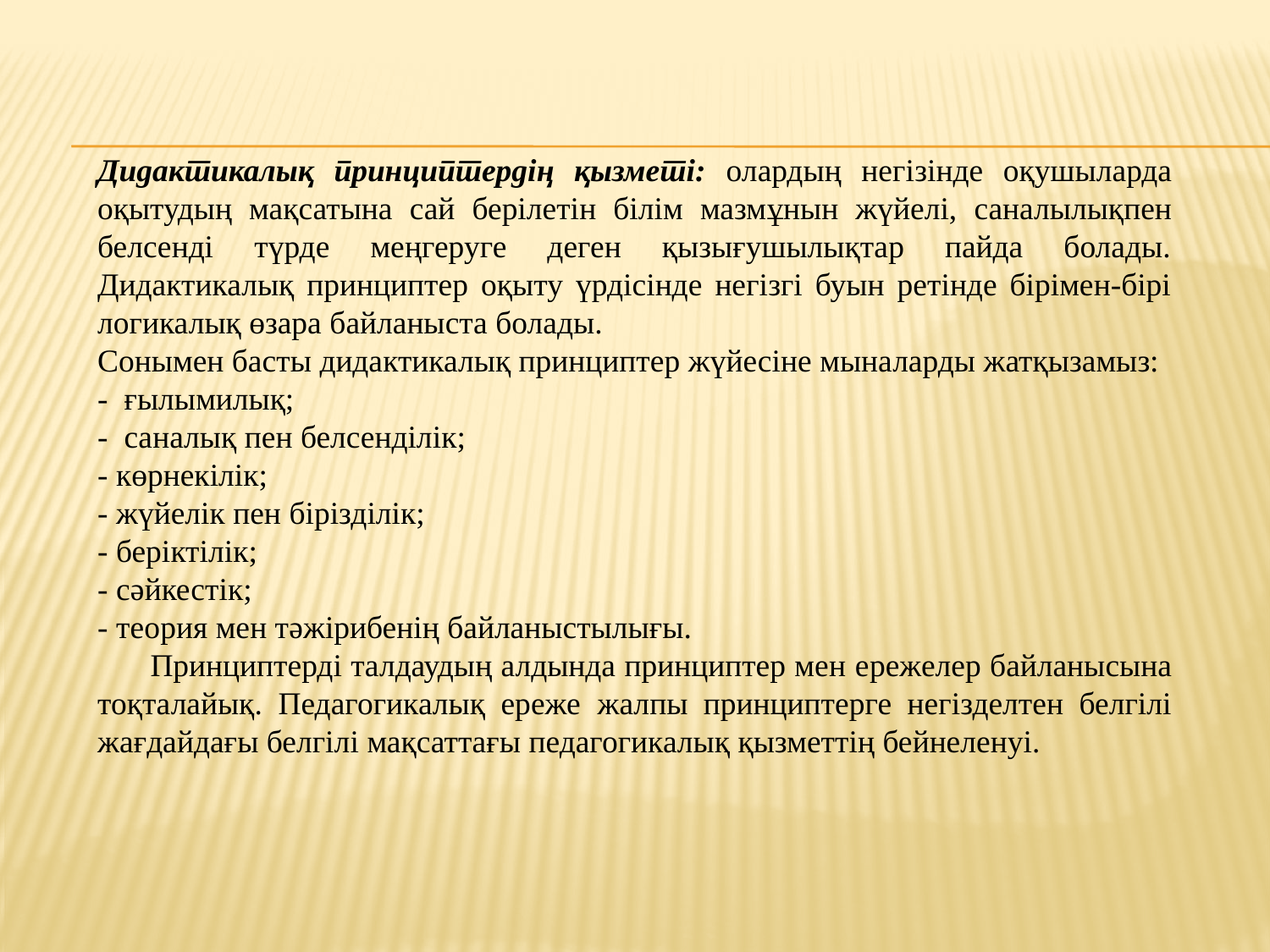

Дидактикалық принциптердің қызметі: олардың негізінде оқушыларда оқытудың мақсатына сай берілетін білім мазмұнын жүйелі, саналылықпен белсенді түрде меңгеруге деген қызығушылықтар пайда болады. Дидактикалық принциптер оқыту үрдісінде негізгі буын ретінде бірімен-бірі логикалық өзара байланыста болады.
Сонымен басты дидактикалық принциптер жүйесіне мыналарды жатқызамыз:
-  ғылымилық;
-  саналық пен белсенділік;
- көрнекілік;
- жүйелік пен бірізділік;
- беріктілік;
- сәйкестік;
- теория мен тәжірибенің байланыстылығы.
      Принциптерді талдаудың алдында принциптер мен ережелер байланысына тоқталайық. Педагогикалық ереже жалпы принциптерге негізделтен белгілі жағдайдағы белгілі мақсаттағы педагогикалық қызметтің бейнеленуі.